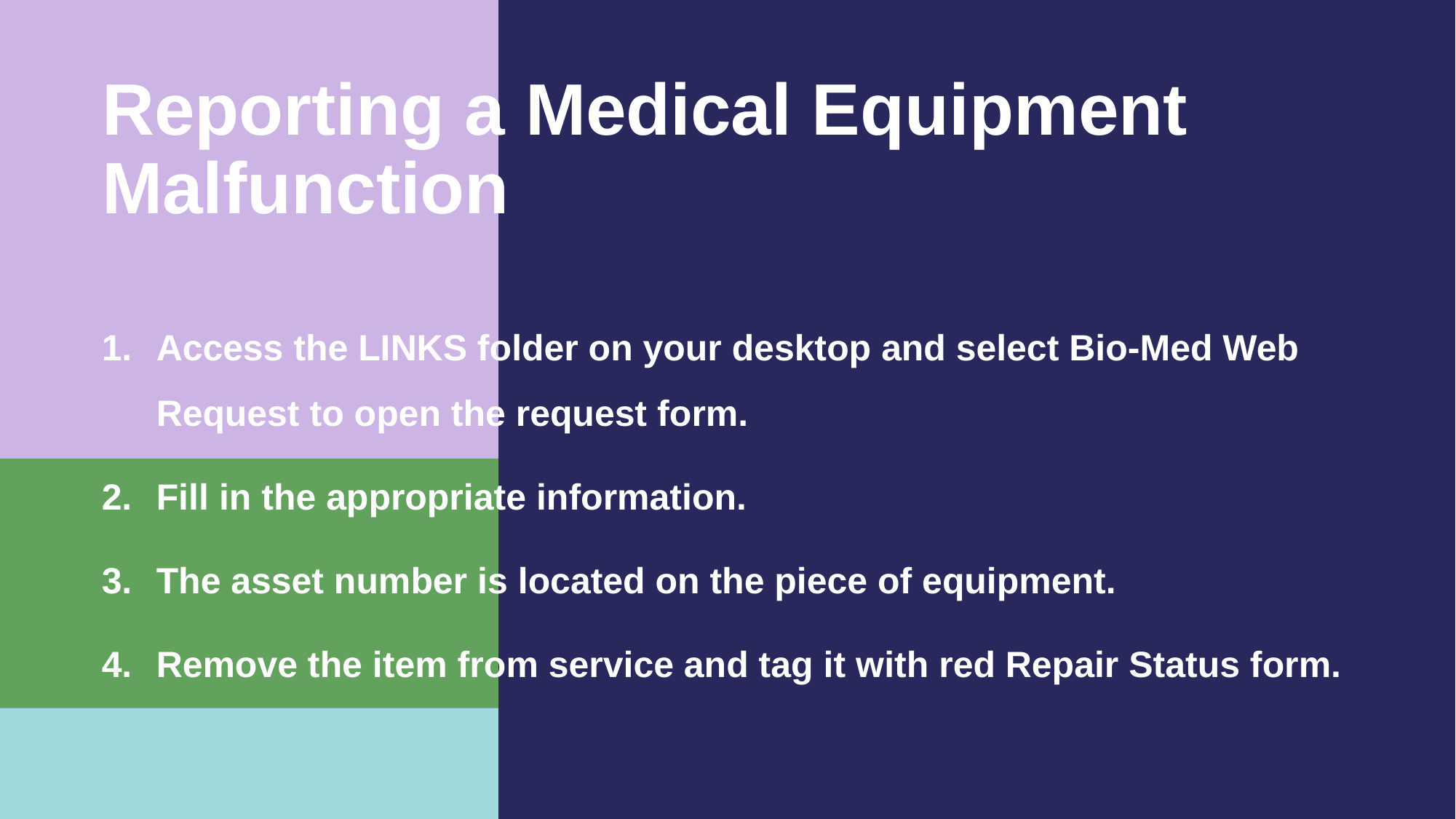

Reporting a Medical Equipment Malfunction
Access the LINKS folder on your desktop and select Bio-Med Web Request to open the request form.
Fill in the appropriate information.
The asset number is located on the piece of equipment.
Remove the item from service and tag it with red Repair Status form.